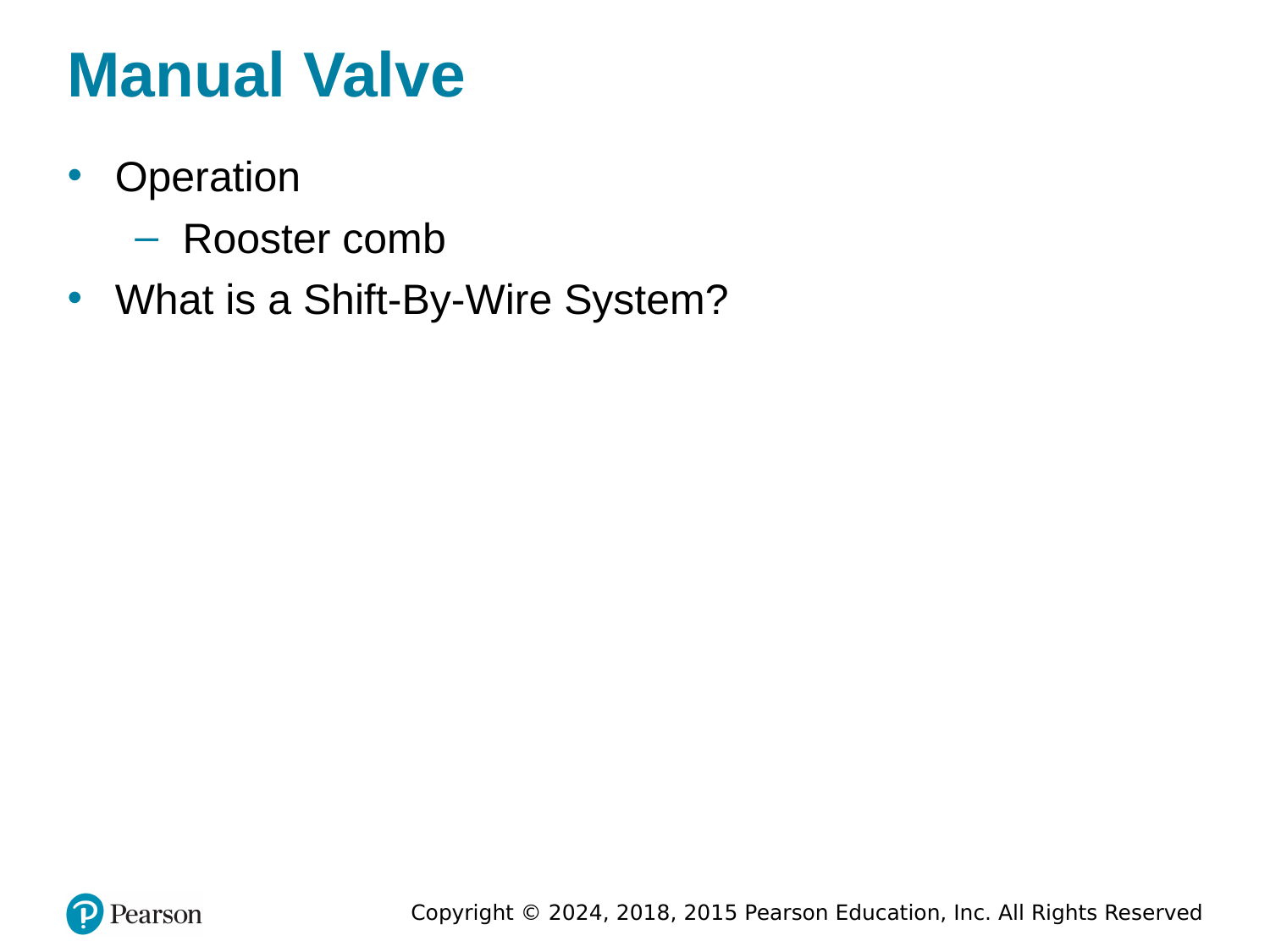

# Manual Valve
Operation
Rooster comb
What is a Shift-By-Wire System?